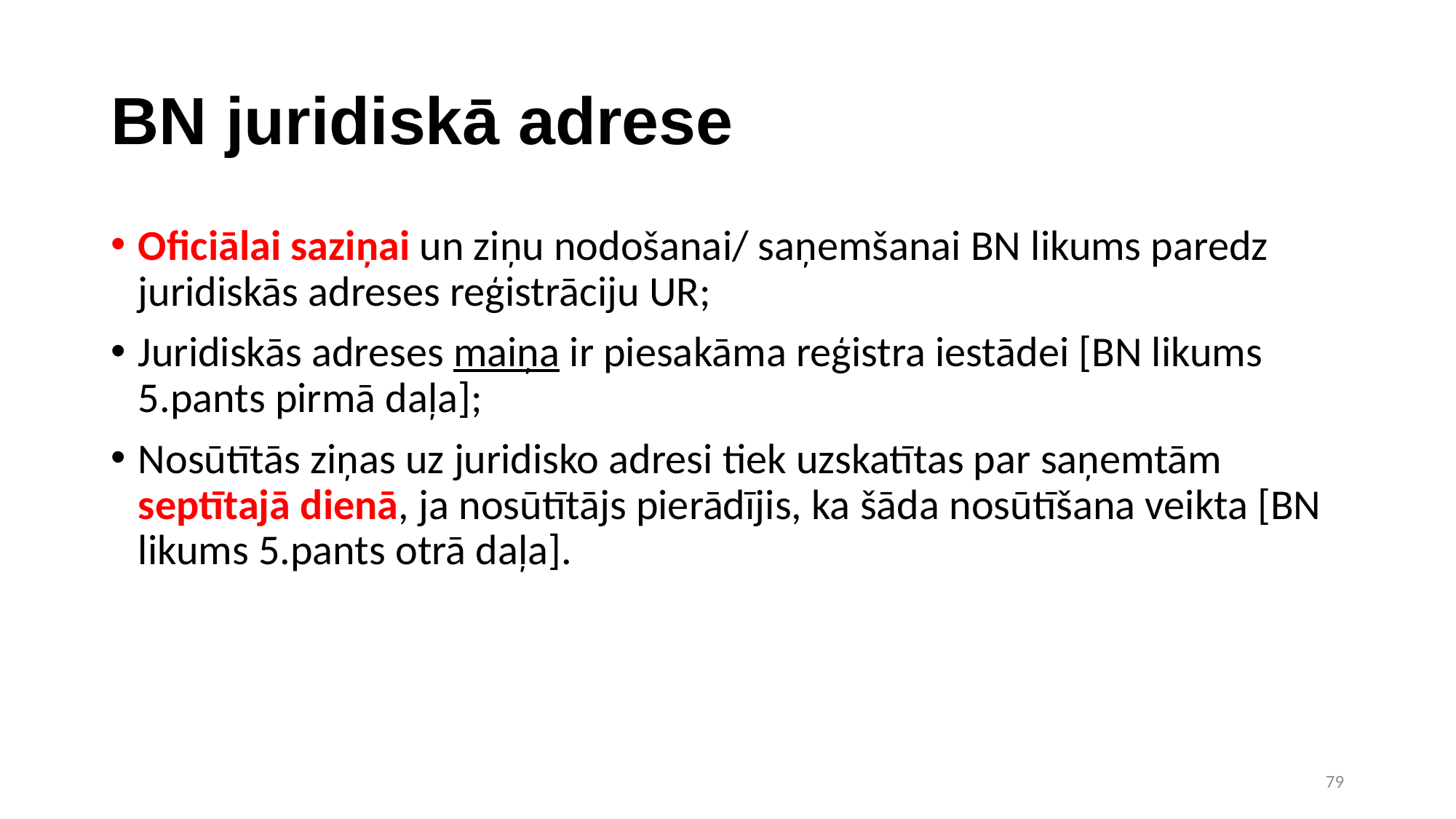

# BN juridiskā adrese
Oficiālai saziņai un ziņu nodošanai/ saņemšanai BN likums paredz juridiskās adreses reģistrāciju UR;
Juridiskās adreses maiņa ir piesakāma reģistra iestādei [BN likums 5.pants pirmā daļa];
Nosūtītās ziņas uz juridisko adresi tiek uzskatītas par saņemtām septītajā dienā, ja nosūtītājs pierādījis, ka šāda nosūtīšana veikta [BN likums 5.pants otrā daļa].
79